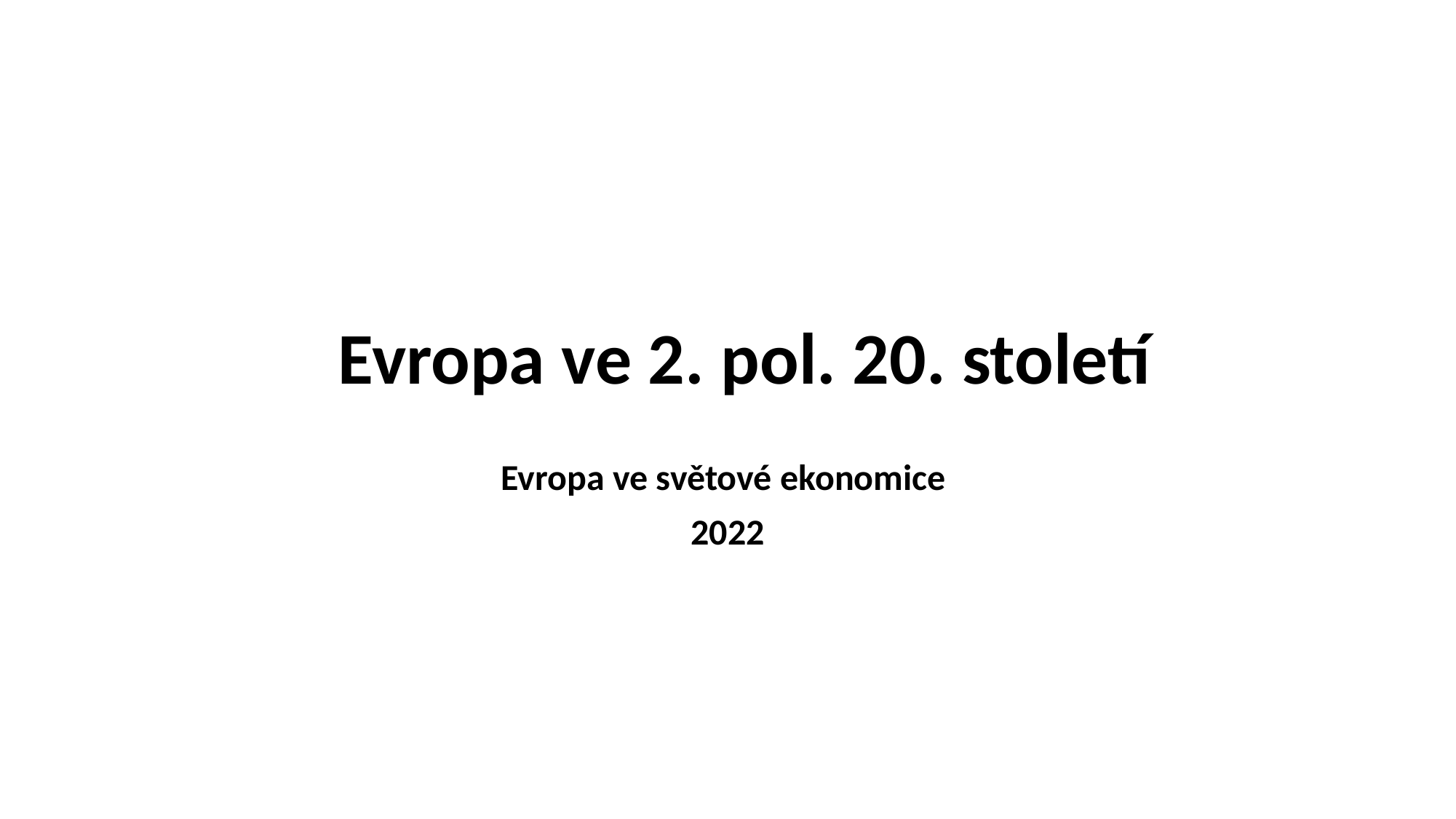

# Evropa ve 2. pol. 20. století
Evropa ve světové ekonomice
2022